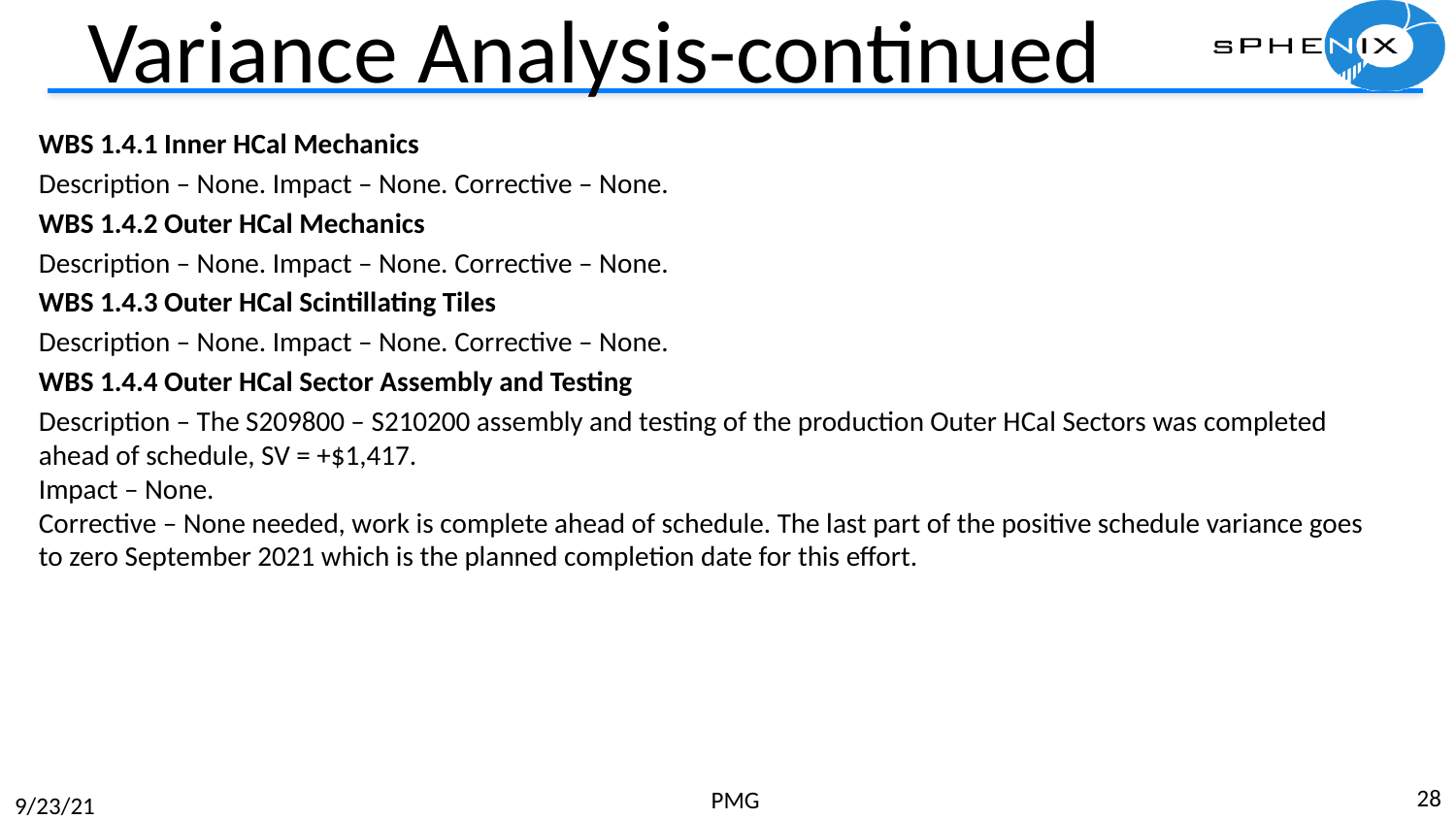

# Variance Analysis-continued
WBS 1.4.1 Inner HCal Mechanics
Description – None. Impact – None. Corrective – None.
WBS 1.4.2 Outer HCal Mechanics
Description – None. Impact – None. Corrective – None.
WBS 1.4.3 Outer HCal Scintillating Tiles
Description – None. Impact – None. Corrective – None.
WBS 1.4.4 Outer HCal Sector Assembly and Testing
Description – The S209800 – S210200 assembly and testing of the production Outer HCal Sectors was completed ahead of schedule, SV = +$1,417.
Impact – None.
Corrective – None needed, work is complete ahead of schedule. The last part of the positive schedule variance goes to zero September 2021 which is the planned completion date for this effort.

28
PMG
9/23/21